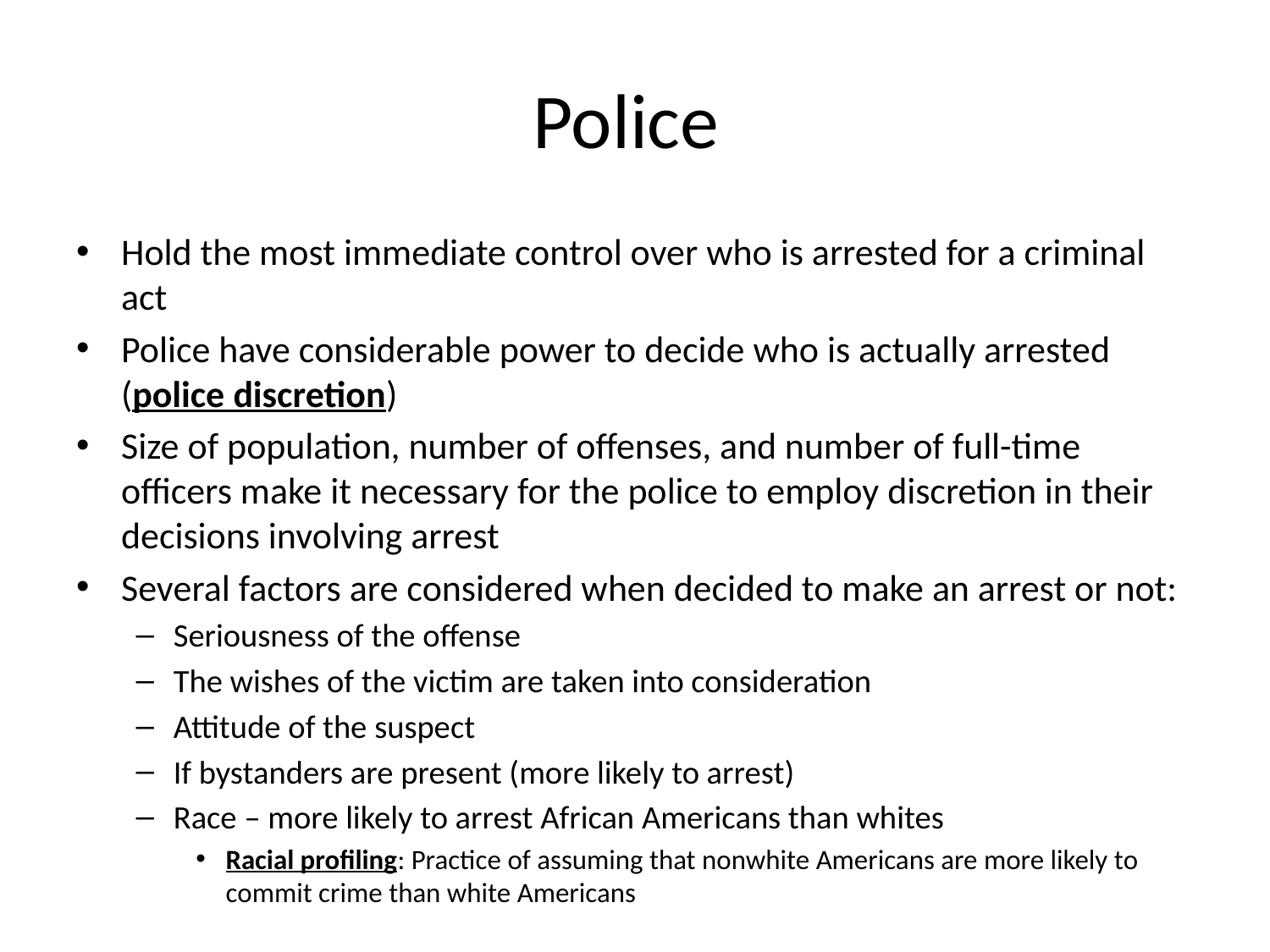

# Police
Hold the most immediate control over who is arrested for a criminal act
Police have considerable power to decide who is actually arrested (police discretion)
Size of population, number of offenses, and number of full-time officers make it necessary for the police to employ discretion in their decisions involving arrest
Several factors are considered when decided to make an arrest or not:
Seriousness of the offense
The wishes of the victim are taken into consideration
Attitude of the suspect
If bystanders are present (more likely to arrest)
Race – more likely to arrest African Americans than whites
Racial profiling: Practice of assuming that nonwhite Americans are more likely to commit crime than white Americans